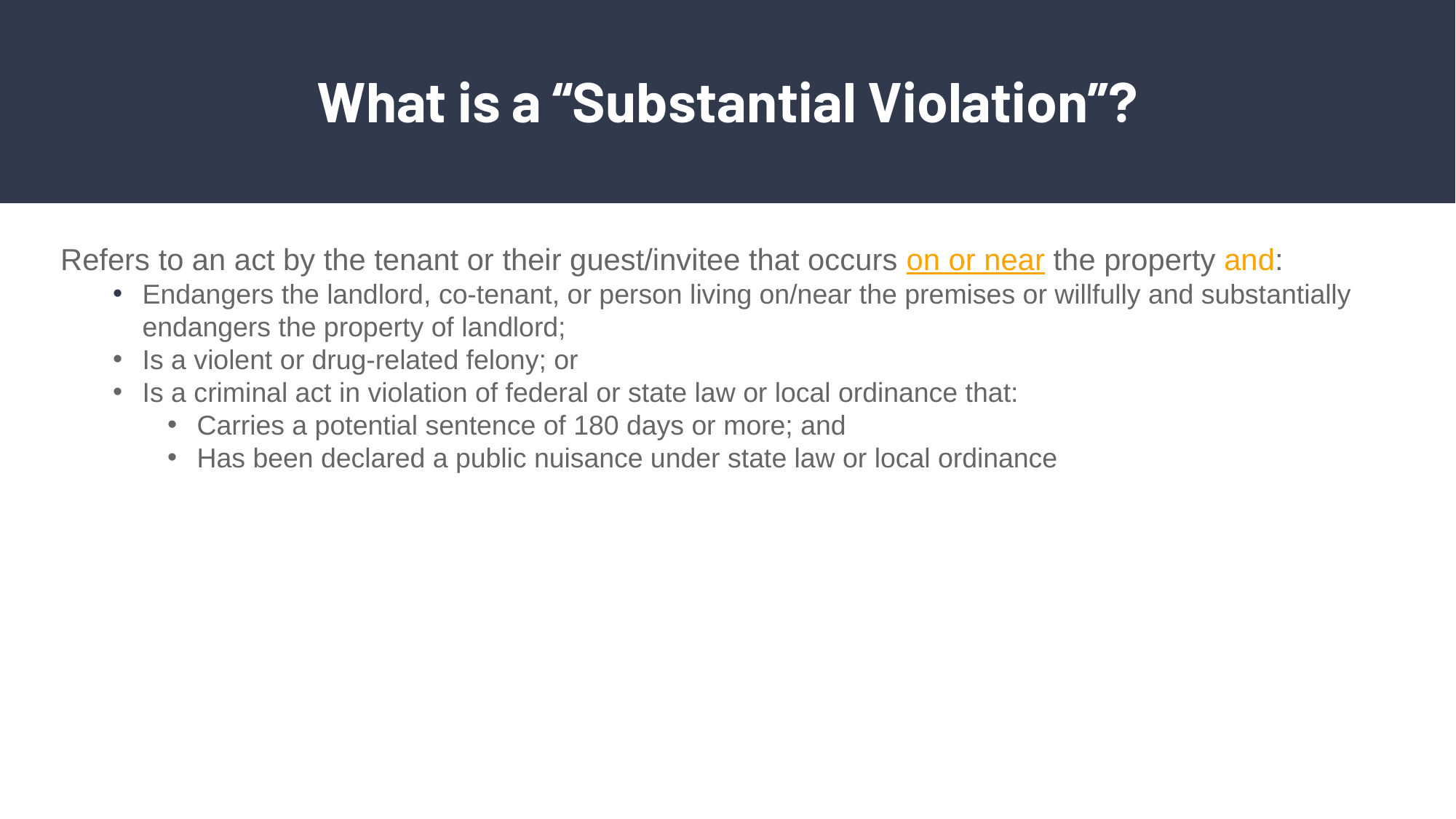

# What is a “Substantial Violation”?
Refers to an act by the tenant or their guest/invitee that occurs on or near the property and:
Endangers the landlord, co-tenant, or person living on/near the premises or willfully and substantially endangers the property of landlord;
Is a violent or drug-related felony; or
Is a criminal act in violation of federal or state law or local ordinance that:
Carries a potential sentence of 180 days or more; and
Has been declared a public nuisance under state law or local ordinance